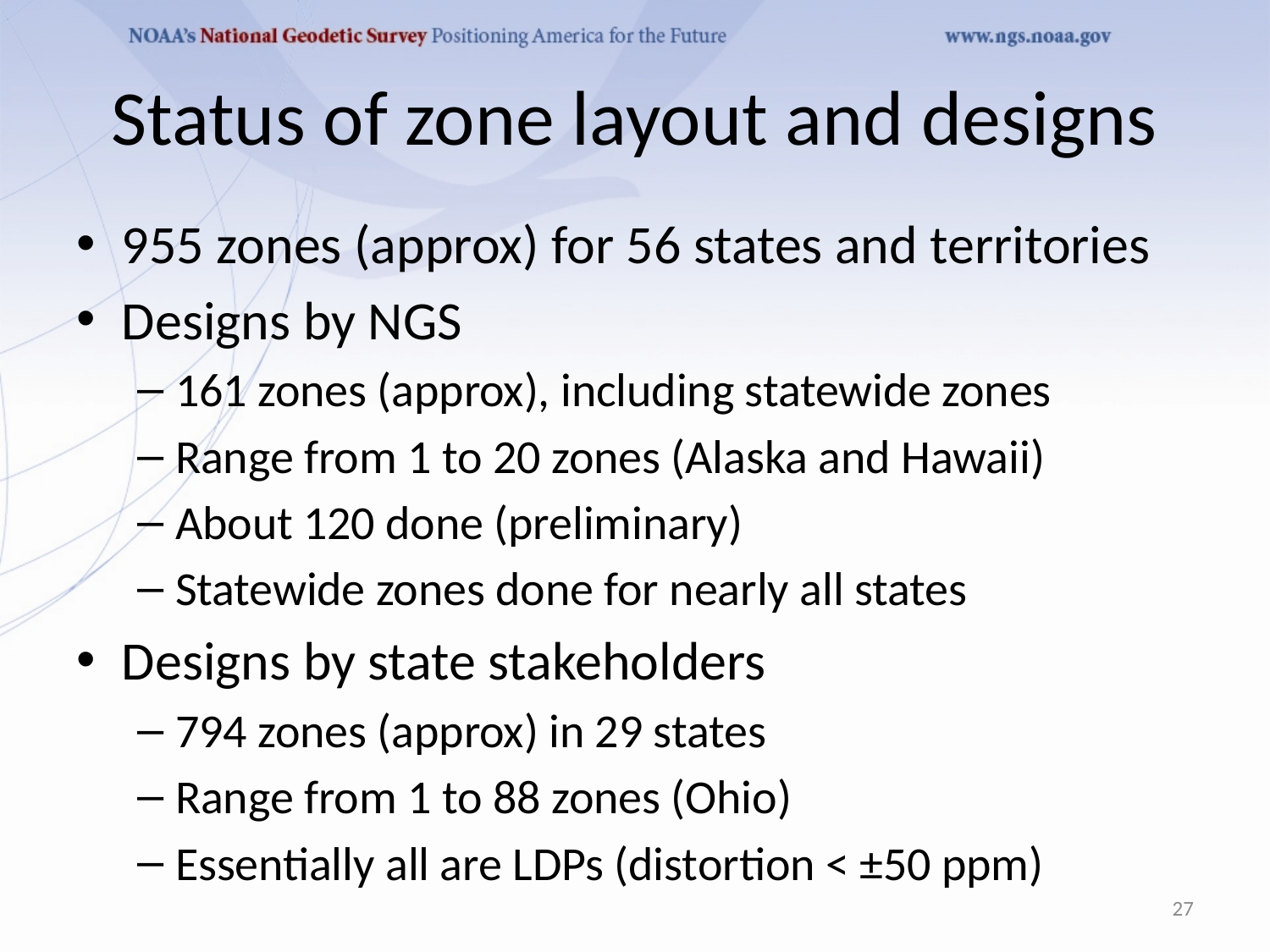

# Status of zone layout and designs
955 zones (approx) for 56 states and territories
Designs by NGS
161 zones (approx), including statewide zones
Range from 1 to 20 zones (Alaska and Hawaii)
About 120 done (preliminary)
Statewide zones done for nearly all states
Designs by state stakeholders
794 zones (approx) in 29 states
Range from 1 to 88 zones (Ohio)
Essentially all are LDPs (distortion < ±50 ppm)

27